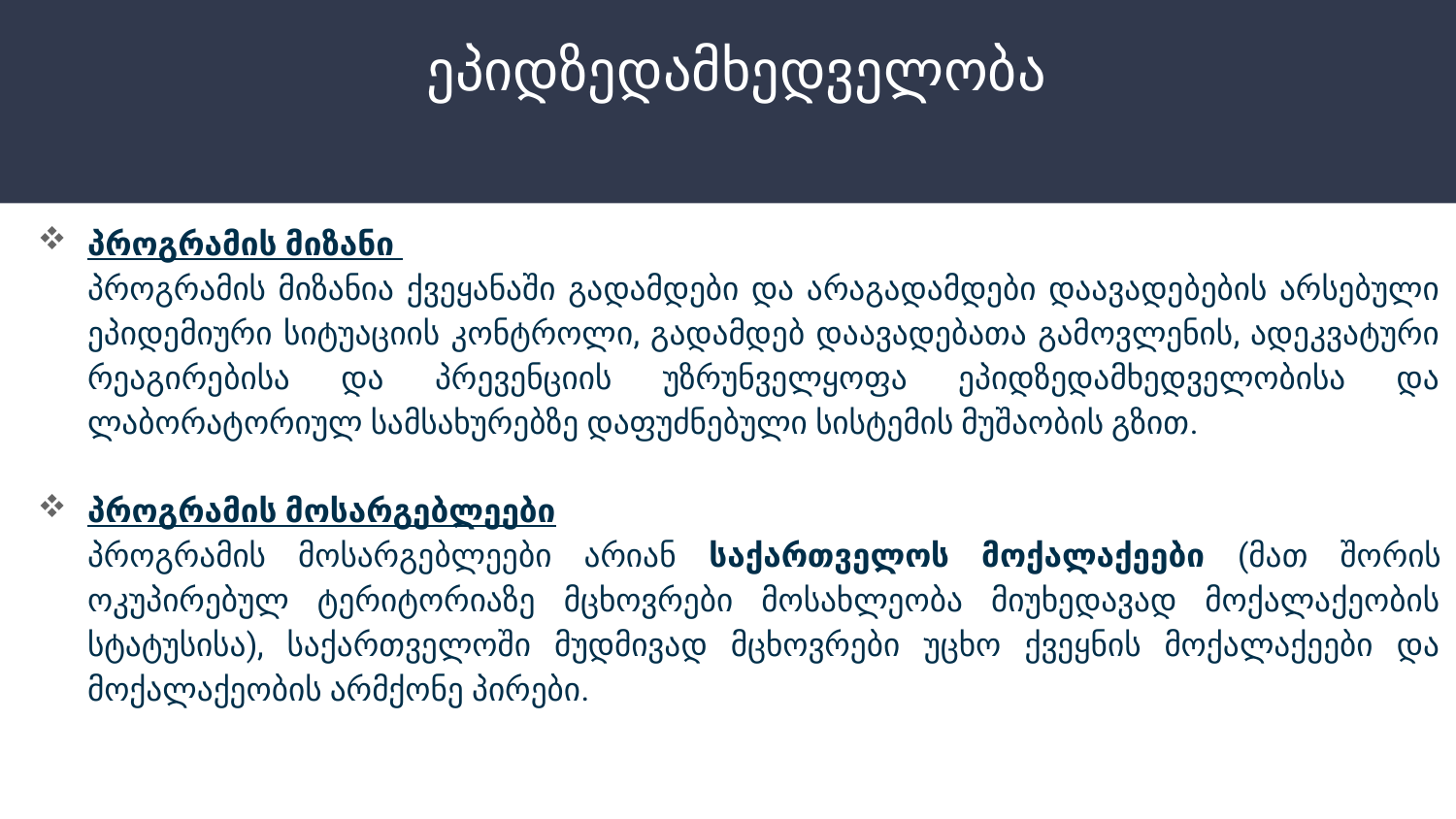

# ეპიდზედამხედველობა
პროგრამის მიზანი
	პროგრამის მიზანია ქვეყანაში გადამდები და არაგადამდები დაავადებების არსებული ეპიდემიური სიტუაციის კონტროლი, გადამდებ დაავადებათა გამოვლენის, ადეკვატური რეაგირებისა და პრევენციის უზრუნველყოფა ეპიდზედამხედველობისა და ლაბორატორიულ სამსახურებზე დაფუძნებული სისტემის მუშაობის გზით.

პროგრამის მოსარგებლეები
	პროგრამის მოსარგებლეები არიან საქართველოს მოქალაქეები (მათ შორის ოკუპირებულ ტერიტორიაზე მცხოვრები მოსახლეობა მიუხედავად მოქალაქეობის სტატუსისა), საქართველოში მუდმივად მცხოვრები უცხო ქვეყნის მოქალაქეები და მოქალაქეობის არმქონე პირები.